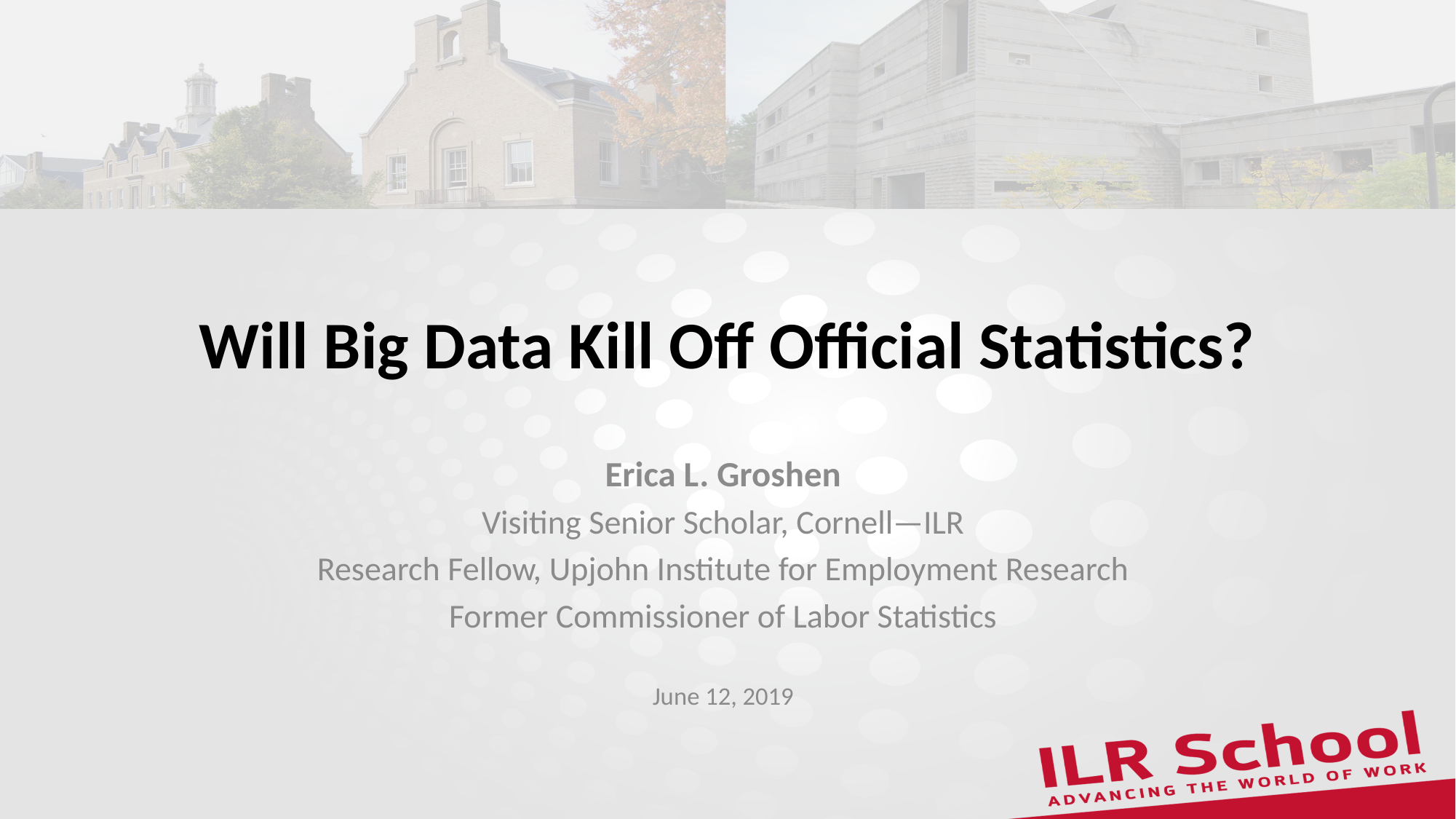

# Will Big Data Kill Off Official Statistics?
Erica L. Groshen
Visiting Senior Scholar, Cornell—ILR
Research Fellow, Upjohn Institute for Employment Research
Former Commissioner of Labor Statistics

June 12, 2019